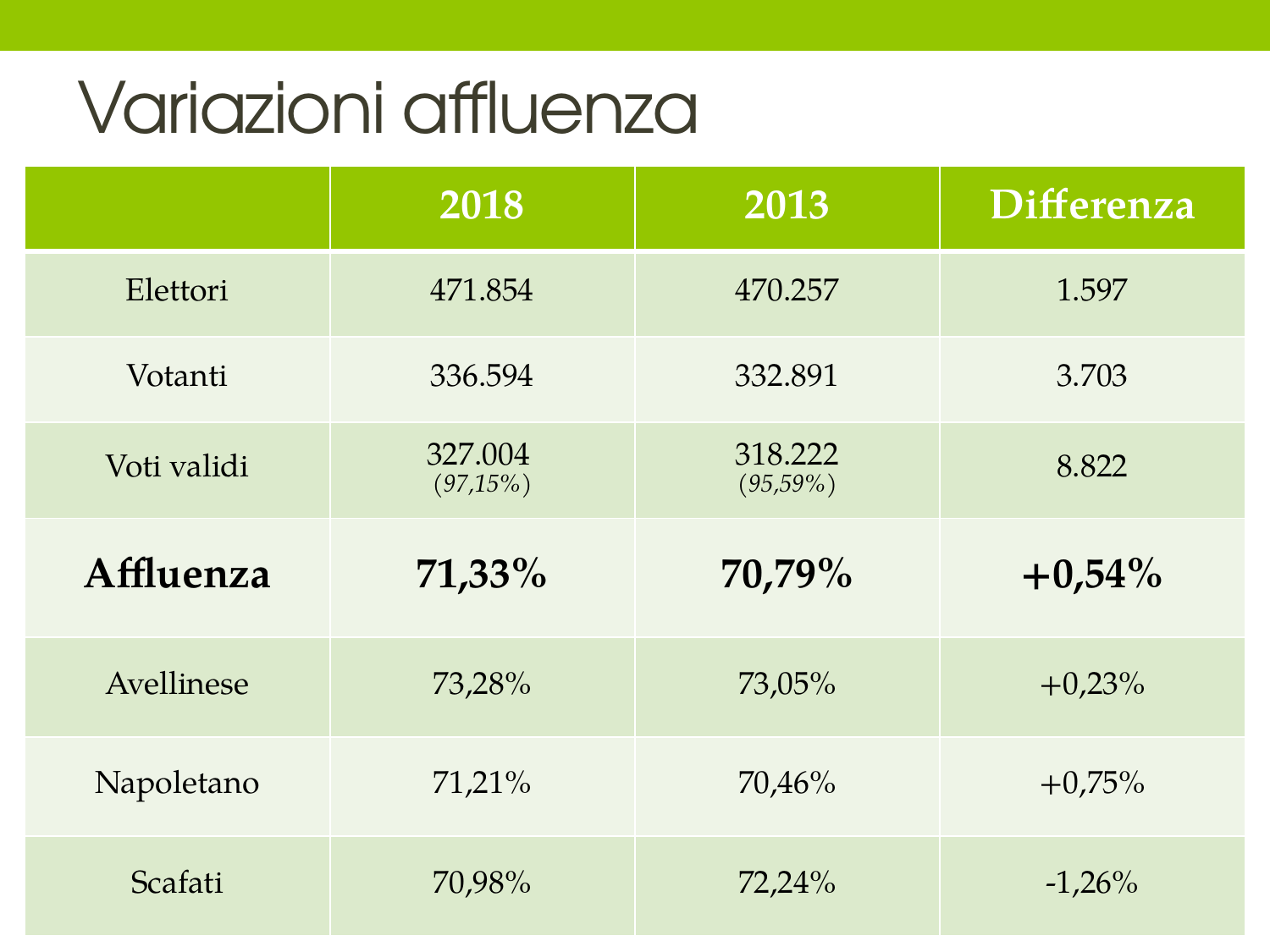

# Variazioni affluenza
|  | 2018 | 2013 | Differenza |
| --- | --- | --- | --- |
| Elettori | 471.854 | 470.257 | 1.597 |
| Votanti | 336.594 | 332.891 | 3.703 |
| Voti validi | 327.004 (97,15%) | 318.222 (95,59%) | 8.822 |
| Affluenza | 71,33% | 70,79% | +0,54% |
| Avellinese | 73,28% | 73,05% | +0,23% |
| Napoletano | 71,21% | 70,46% | +0,75% |
| Scafati | 70,98% | 72,24% | -1,26% |